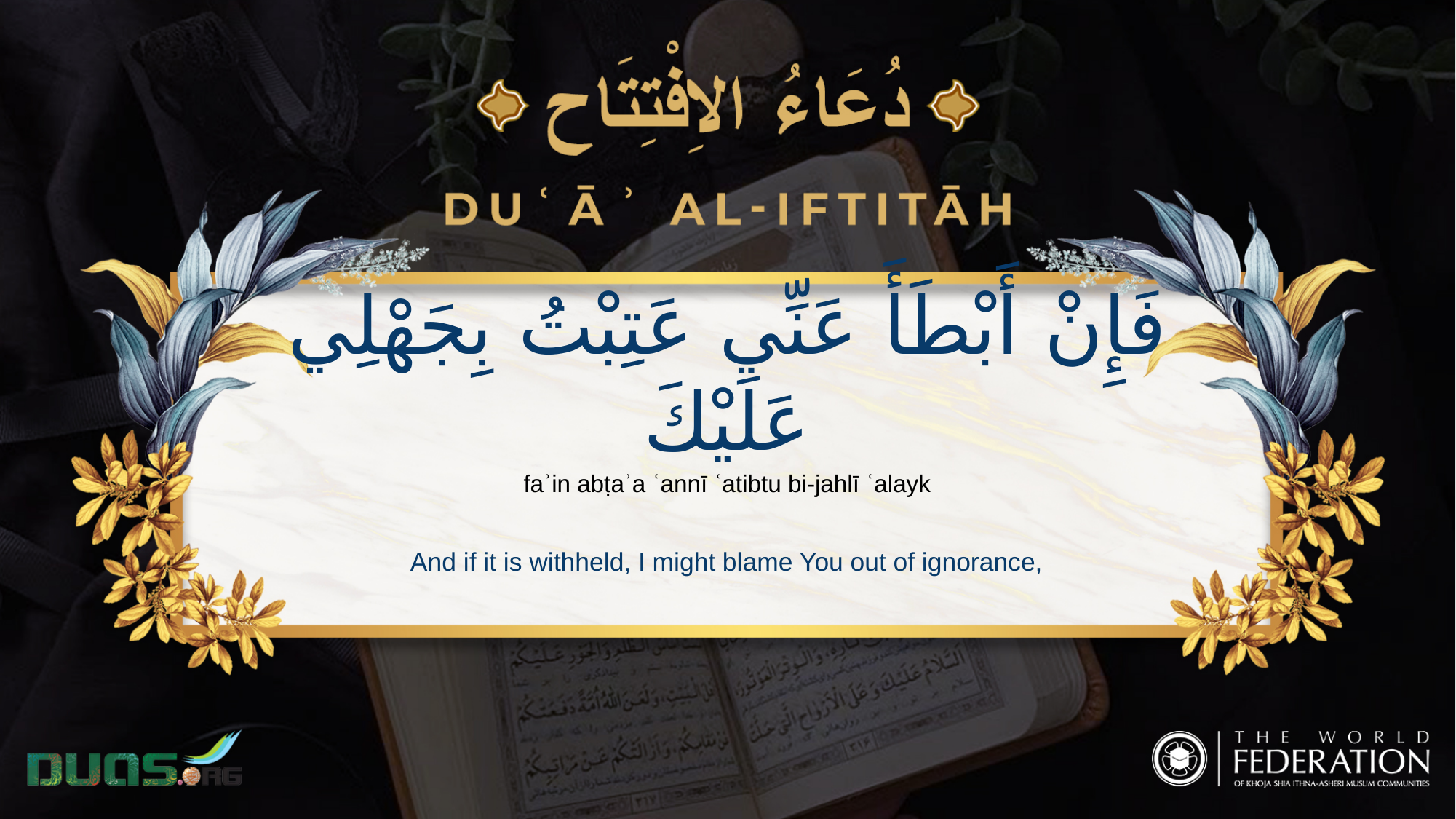

فَإِنْ أَبْطَأَ عَنِّي عَتِبْتُ بِجَهْلِي عَلَيْكَ
faʾin abṭaʾa ʿannī ʿatibtu bi-jahlī ʿalayk
And if it is withheld, I might blame You out of ignorance,